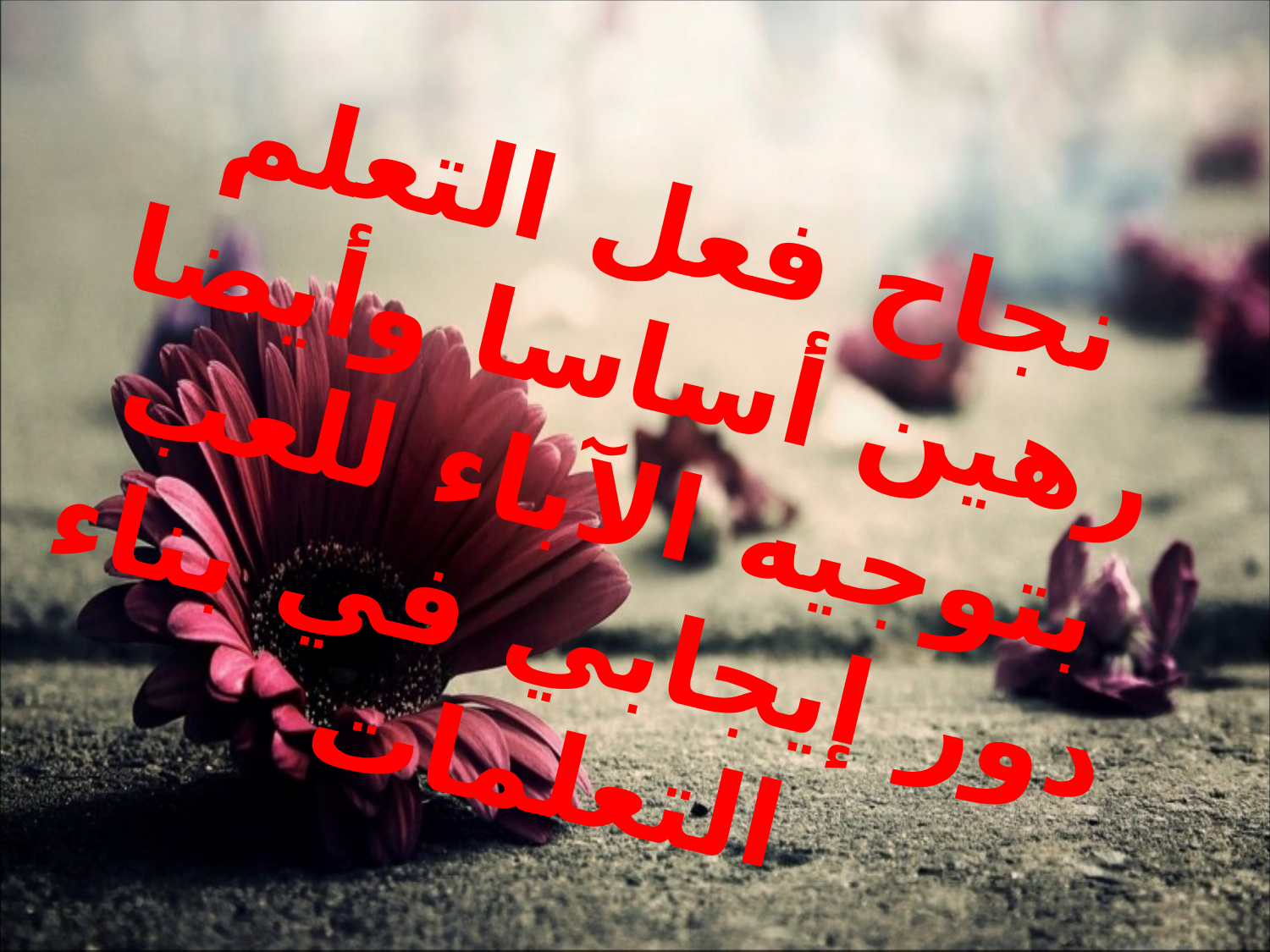

نجاح فعل التعلم رهين أساسا وأيضا بتوجيه الآباء للعب دور إيجابي في بناء التعلمات